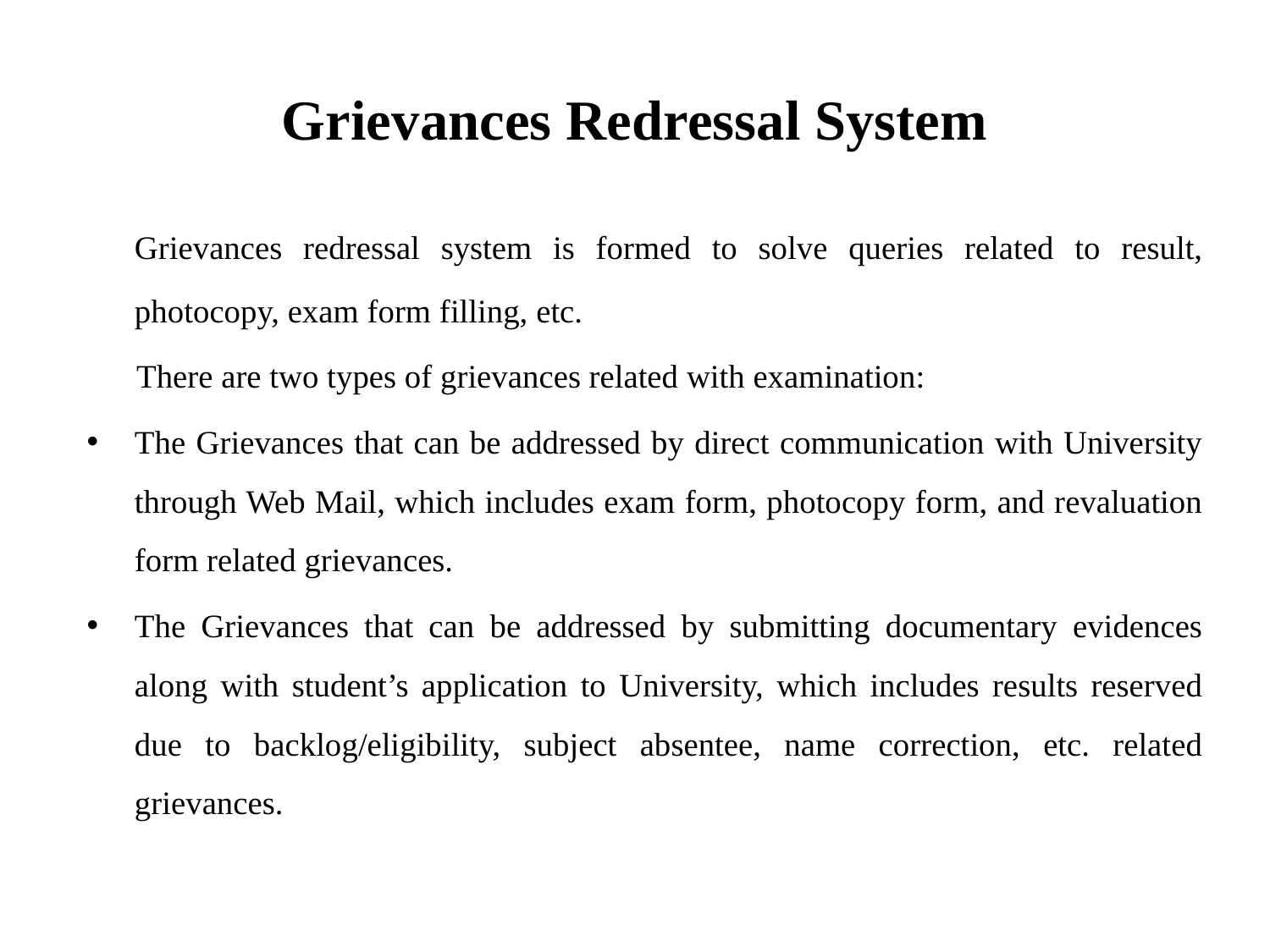

# Grievances Redressal System
	Grievances redressal system is formed to solve queries related to result, photocopy, exam form filling, etc.
      There are two types of grievances related with examination:
The Grievances that can be addressed by direct communication with University through Web Mail, which includes exam form, photocopy form, and revaluation form related grievances.
The Grievances that can be addressed by submitting documentary evidences along with student’s application to University, which includes results reserved due to backlog/eligibility, subject absentee, name correction, etc. related grievances.